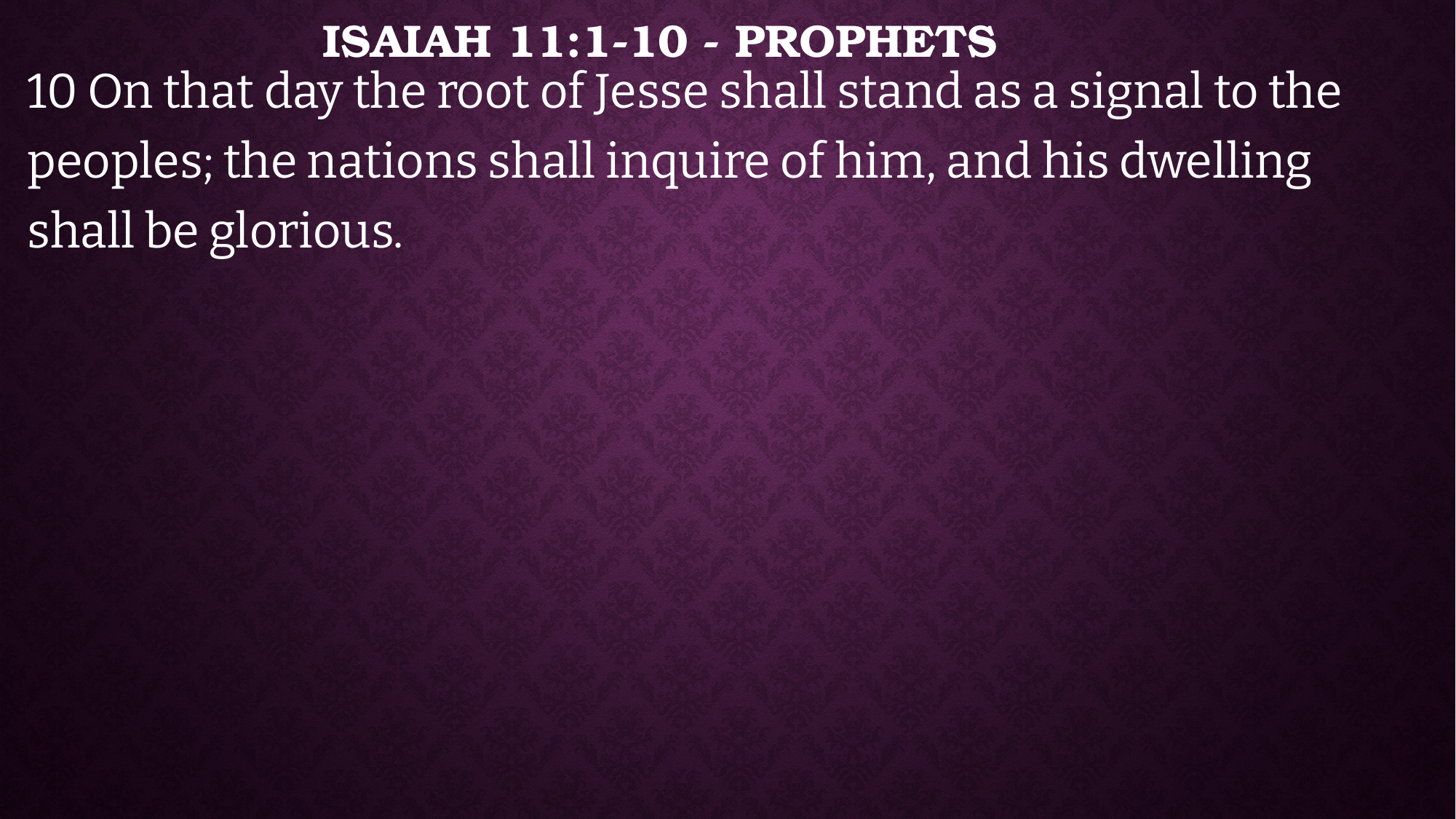

# Isaiah 11:1-10 - Prophets
10 On that day the root of Jesse shall stand as a signal to the peoples; the nations shall inquire of him, and his dwelling shall be glorious.